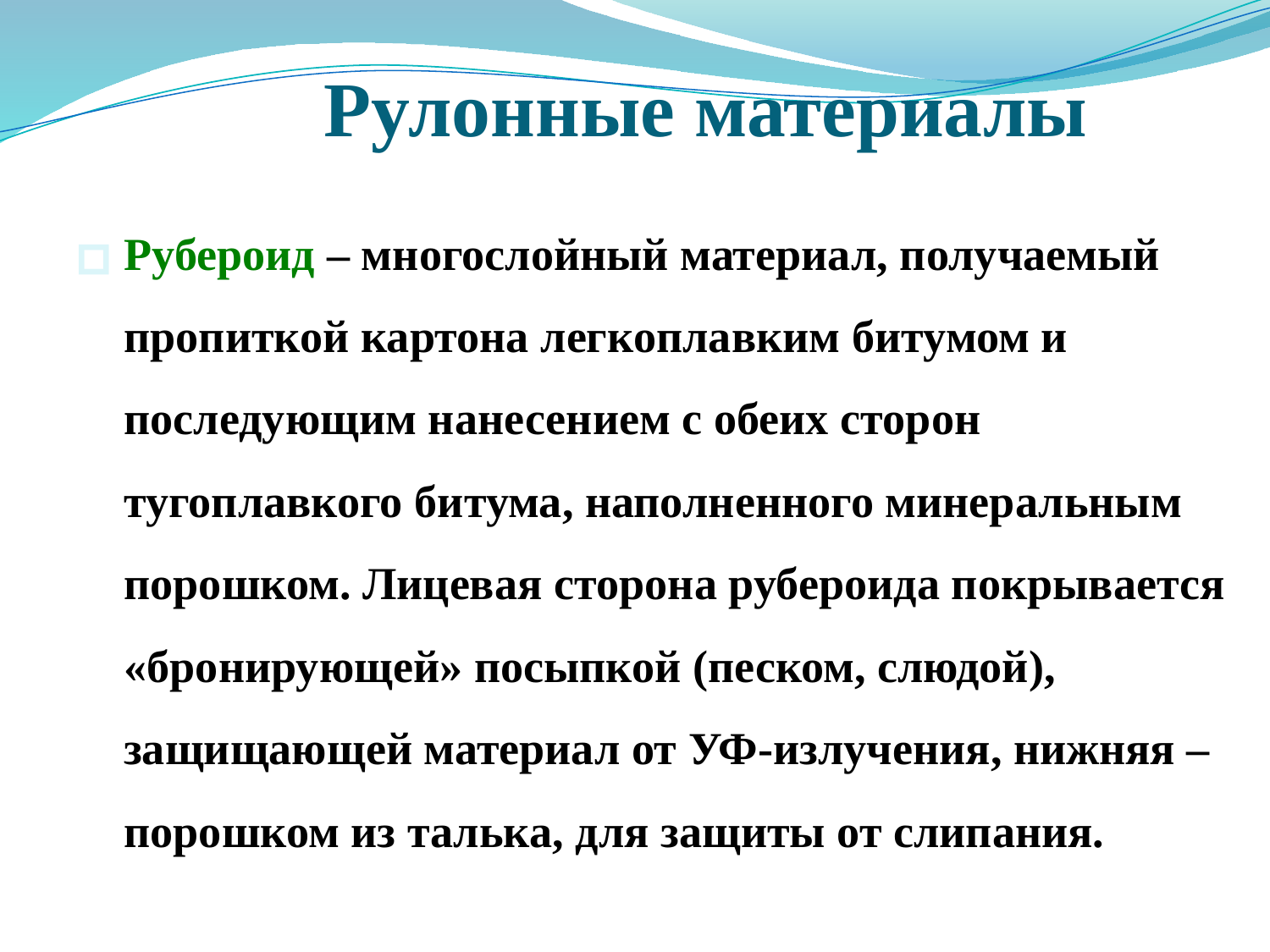

# Рулонные материалы
Рубероид – многослойный материал, получаемый пропиткой картона легкоплавким битумом и последующим нанесением с обеих сторон тугоплавкого битума, наполненного минеральным порошком. Лицевая сторона рубероида покрывается «бронирующей» посыпкой (песком, слюдой), защищающей материал от УФ-излучения, нижняя – порошком из талька, для защиты от слипания.